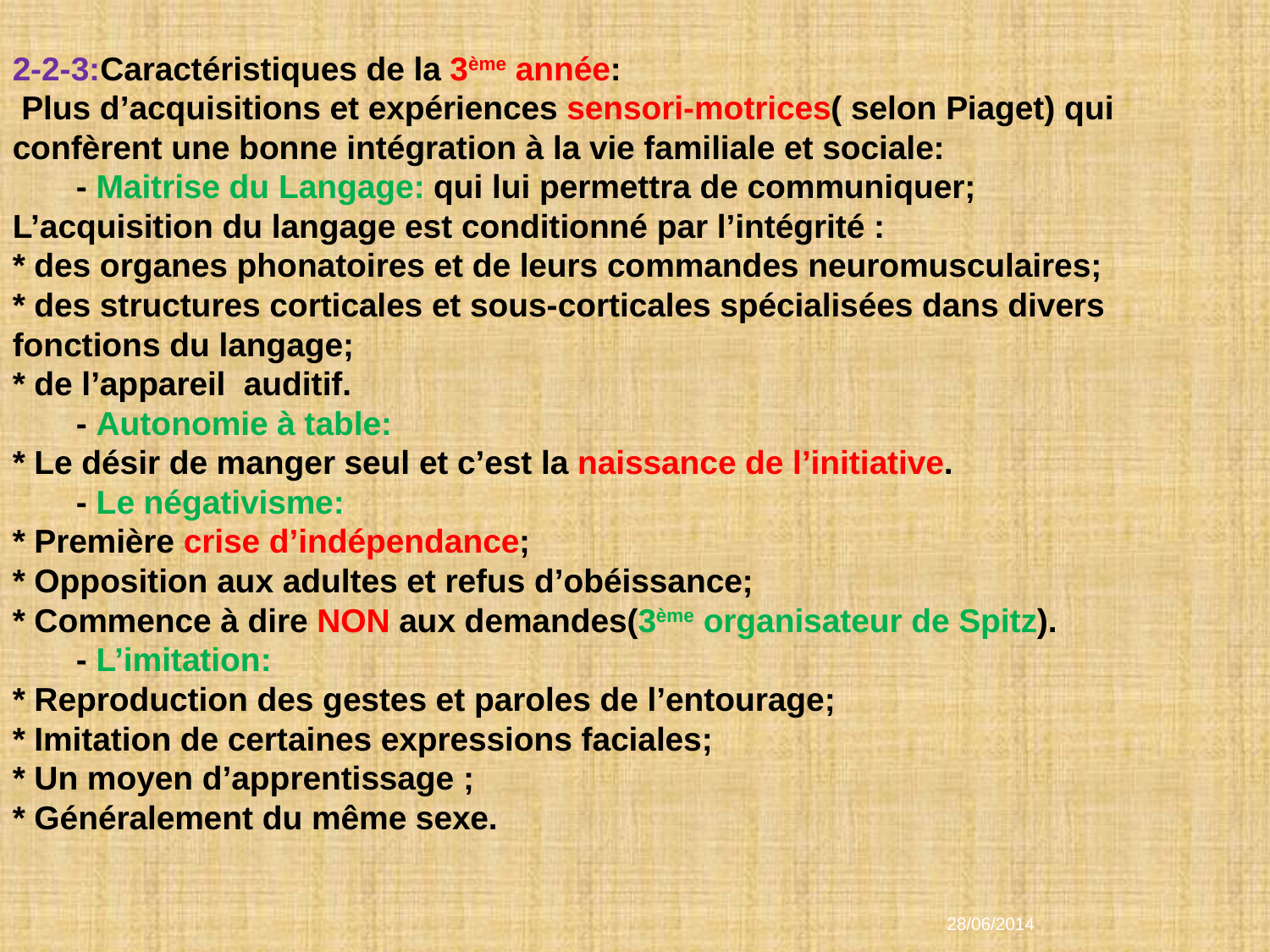

# 2-2-3:Caractéristiques de la 3ème année: Plus d’acquisitions et expériences sensori-motrices( selon Piaget) qui confèrent une bonne intégration à la vie familiale et sociale: - Maitrise du Langage: qui lui permettra de communiquer; L’acquisition du langage est conditionné par l’intégrité : * des organes phonatoires et de leurs commandes neuromusculaires; * des structures corticales et sous-corticales spécialisées dans divers fonctions du langage; * de l’appareil  auditif. - Autonomie à table: * Le désir de manger seul et c’est la naissance de l’initiative. - Le négativisme: * Première crise d’indépendance; * Opposition aux adultes et refus d’obéissance; * Commence à dire NON aux demandes(3ème organisateur de Spitz). - L’imitation: * Reproduction des gestes et paroles de l’entourage; * Imitation de certaines expressions faciales; * Un moyen d’apprentissage ; * Généralement du même sexe.
NASSIM OMAR
28/06/2014
56